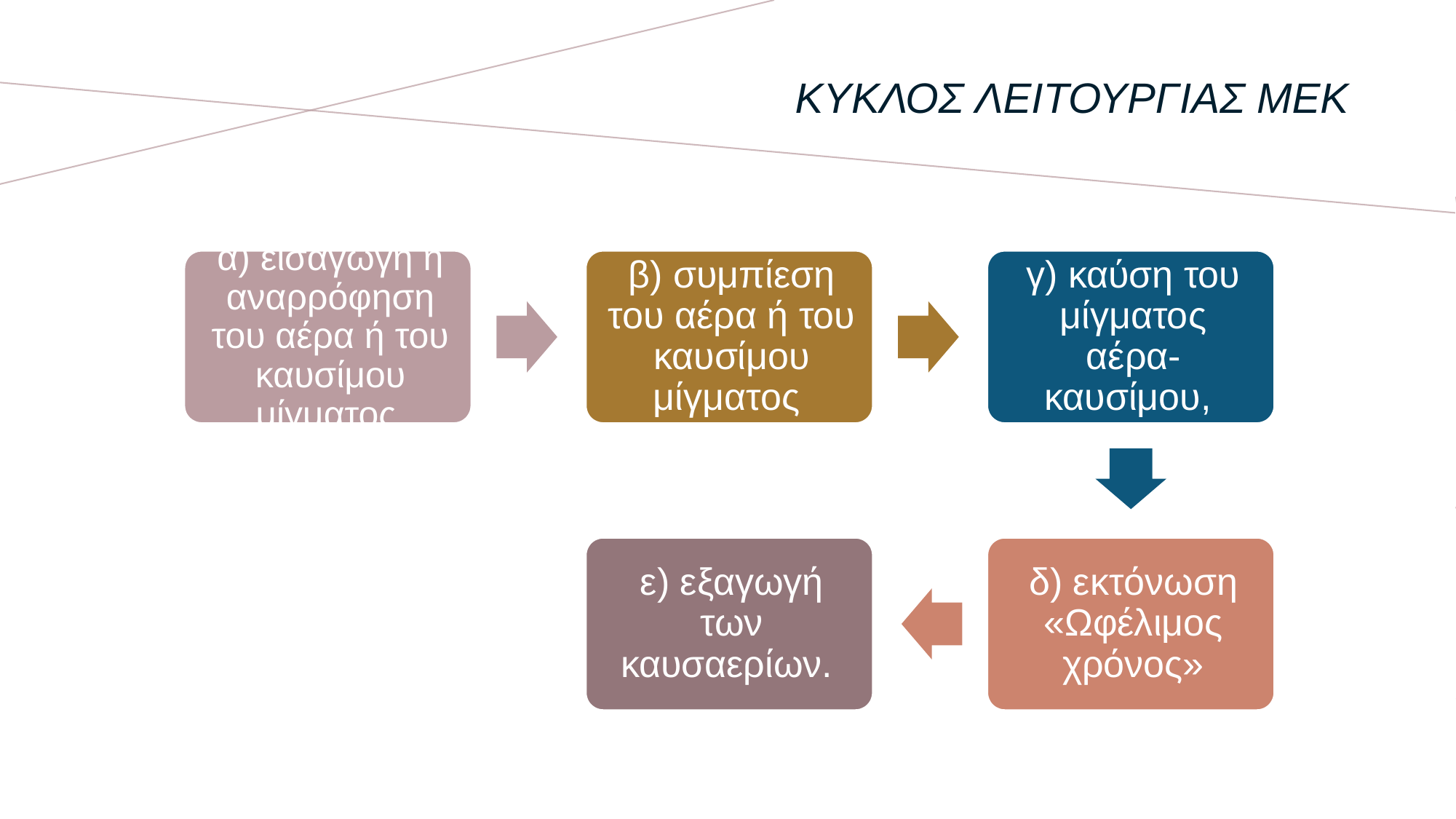

# Κυκλοσ λειτουργιασ μεκ
α) εισαγωγή ή αναρρόφηση του αέρα ή του καυσίμου μίγματος

β) συμπίεση του αέρα ή του καυσίμου μίγματος

γ) καύση του μίγματος αέρα-καυσίμου,

δ) εκτόνωση «Ωφέλιμος χρόνος»

ε) εξαγωγή των καυσαερίων.